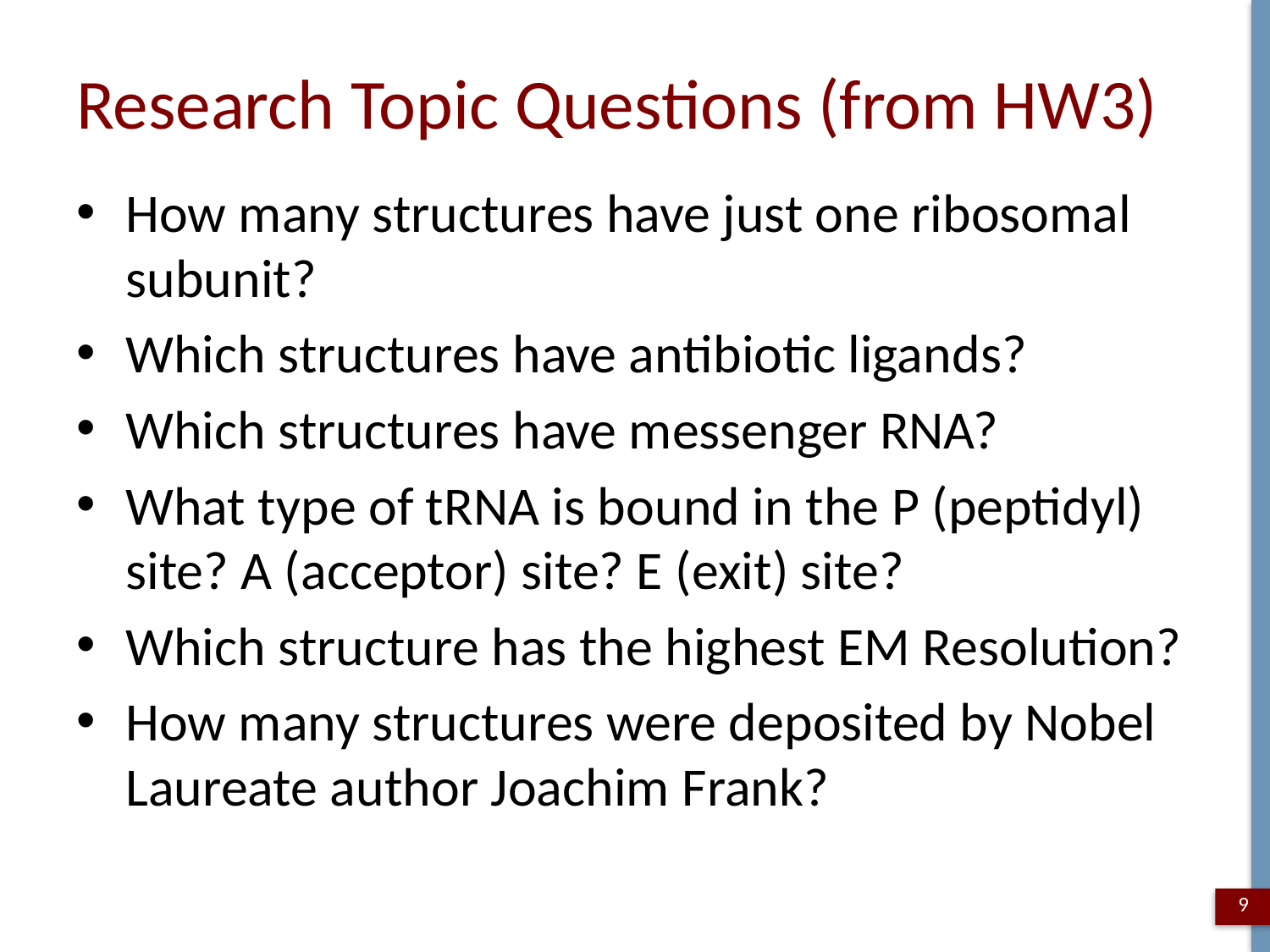

# Research Topic Questions (from HW3)
How many structures have just one ribosomal subunit?
Which structures have antibiotic ligands?
Which structures have messenger RNA?
What type of tRNA is bound in the P (peptidyl) site? A (acceptor) site? E (exit) site?
Which structure has the highest EM Resolution?
How many structures were deposited by Nobel Laureate author Joachim Frank?

9